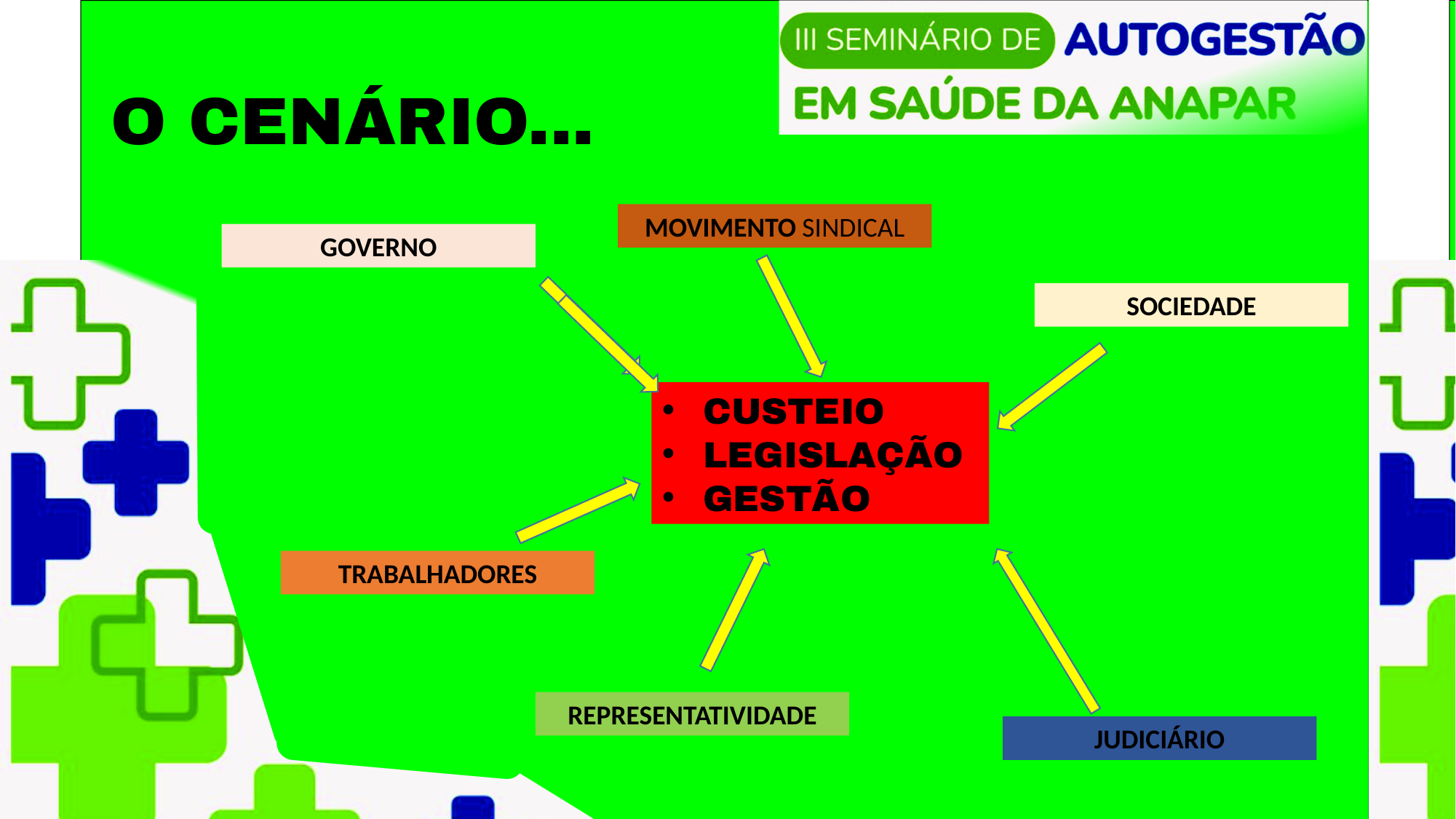

# O CENÁRIO...
MOVIMENTO SINDICAL
GOVERNO
SOCIEDADE

CUSTEIO
LEGISLAÇÃO
GESTÃO

TRABALHADORES

REPRESENTATIVIDADE
JUDICIÁRIO